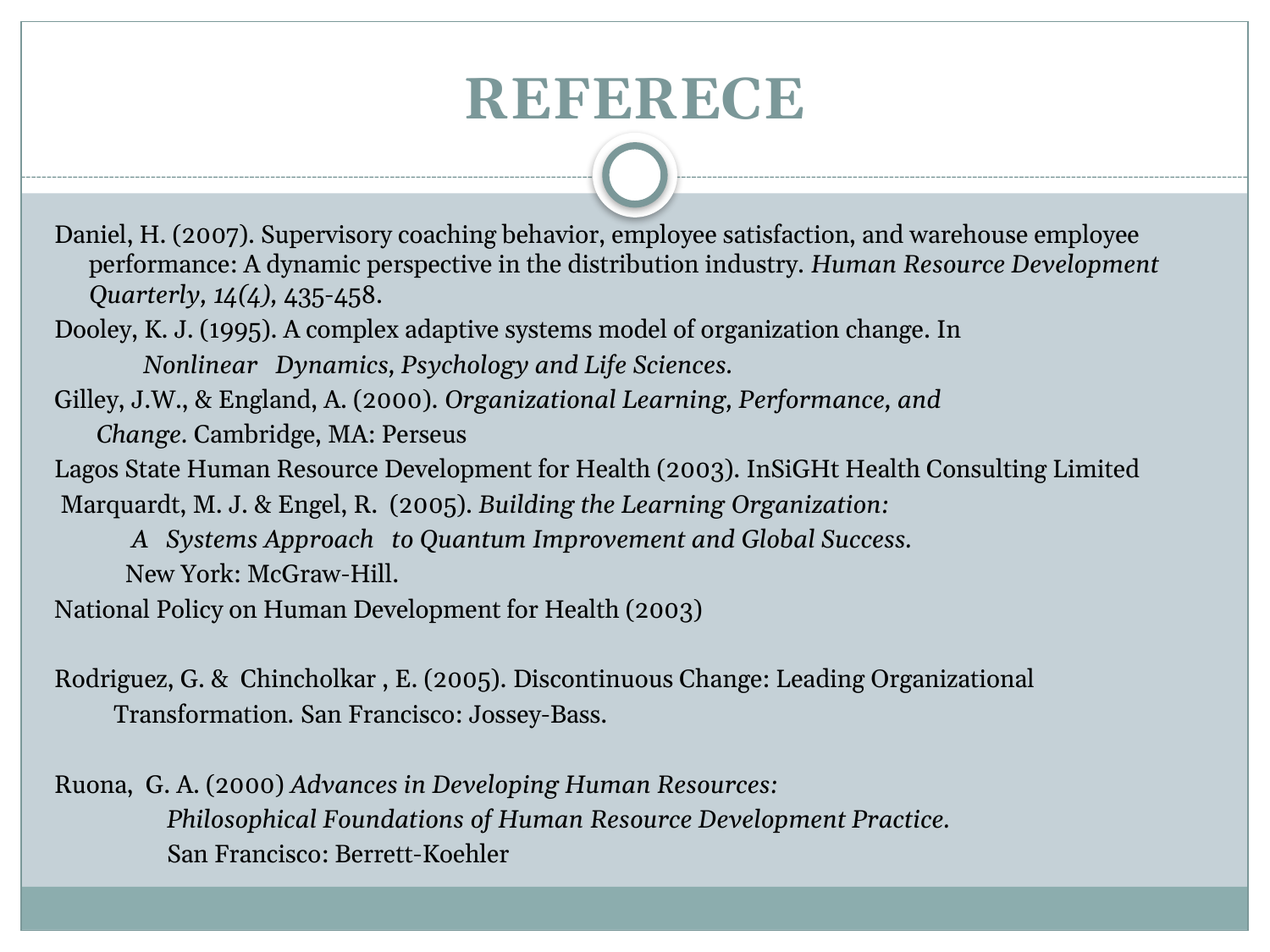

# REFERECE
Daniel, H. (2007). Supervisory coaching behavior, employee satisfaction, and warehouse employee performance: A dynamic perspective in the distribution industry. Human Resource Development Quarterly, 14(4), 435-458.
Dooley, K. J. (1995). A complex adaptive systems model of organization change. In
               Nonlinear   Dynamics, Psychology and Life Sciences.
Gilley, J.W., & England, A. (2000). Organizational Learning, Performance, and
       Change. Cambridge, MA: Perseus
Lagos State Human Resource Development for Health (2003). InSiGHt Health Consulting Limited
 Marquardt, M. J. & Engel, R.  (2005). Building the Learning Organization:
             A   Systems Approach   to Quantum Improvement and Global Success.
            New York: McGraw-Hill.
National Policy on Human Development for Health (2003)

Rodriguez, G. &  Chincholkar , E. (2005). Discontinuous Change: Leading Organizational
          Transformation. San Francisco: Jossey-Bass.

Ruona,  G. A. (2000) Advances in Developing Human Resources:
                   Philosophical Foundations of Human Resource Development Practice.
                   San Francisco: Berrett-Koehler